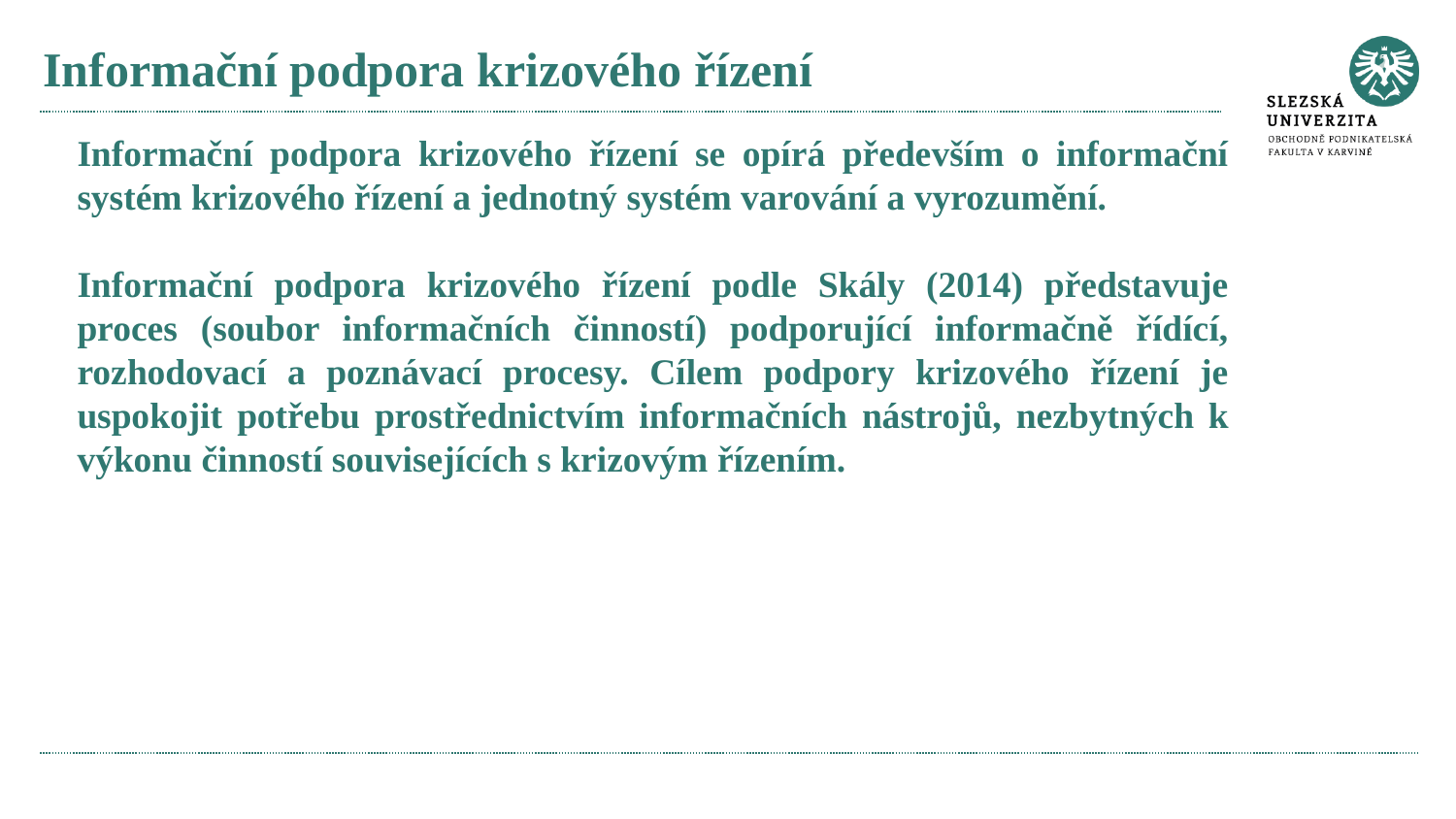

# Informační podpora krizového řízení
Informační podpora krizového řízení se opírá především o informační systém krizového řízení a jednotný systém varování a vyrozumění.

Informační podpora krizového řízení podle Skály (2014) představuje proces (soubor informačních činností) podporující informačně řídící, rozhodovací a poznávací procesy. Cílem podpory krizového řízení je uspokojit potřebu prostřednictvím informačních nástrojů, nezbytných k výkonu činností souvisejících s krizovým řízením.